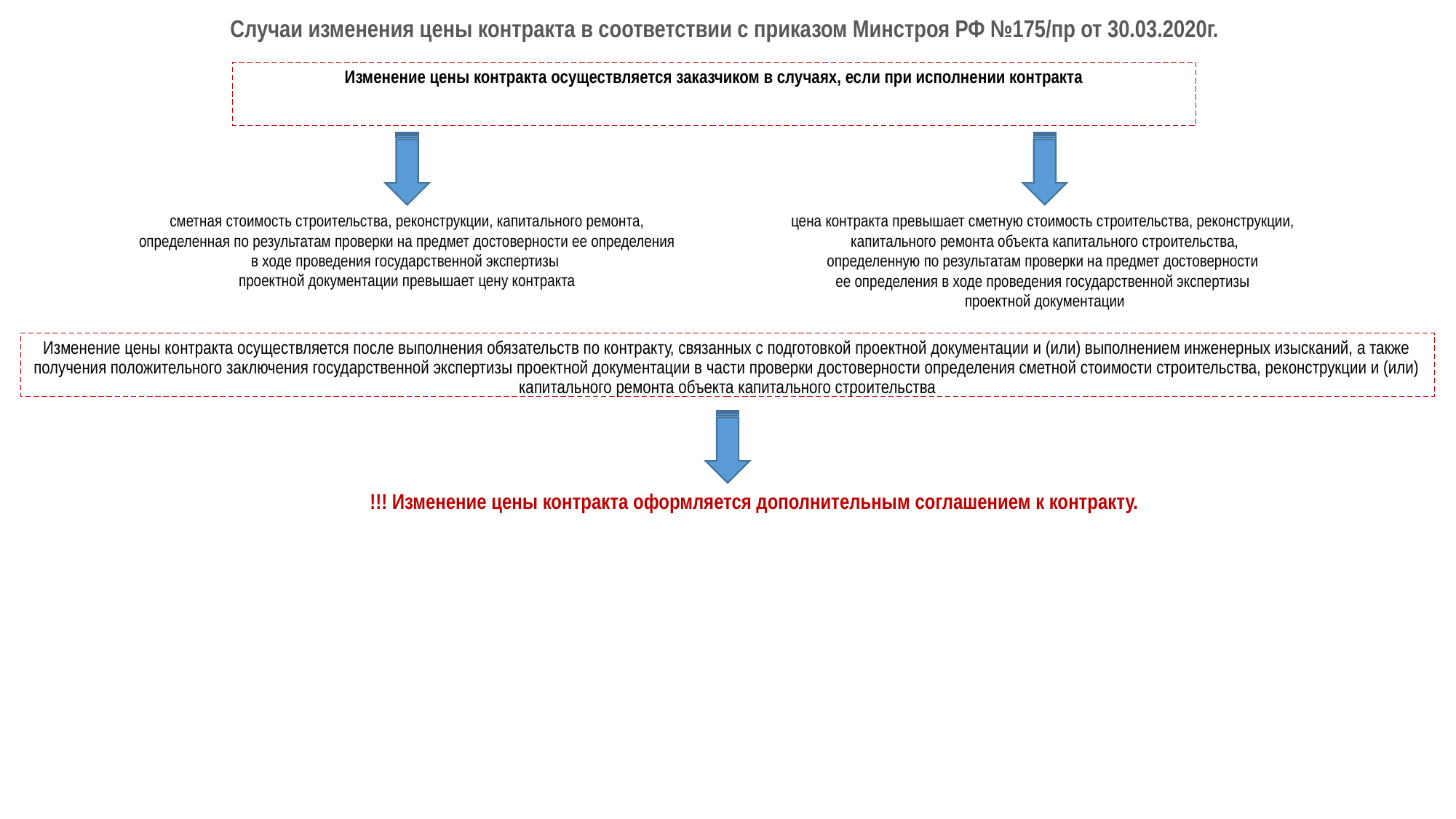

# Случаи изменения цены контракта в соответствии с приказом Минстроя РФ №175/пр от 30.03.2020г.
Изменение цены контракта осуществляется заказчиком в случаях, если при исполнении контракта

 сметная стоимость строительства, реконструкции, капитального ремонта,
определенная по результатам проверки на предмет достоверности ее определения
в ходе проведения государственной экспертизы
проектной документации превышает цену контракта
цена контракта превышает сметную стоимость строительства, реконструкции,
капитального ремонта объекта капитального строительства,
определенную по результатам проверки на предмет достоверности
ее определения в ходе проведения государственной экспертизы
проектной документации
Изменение цены контракта осуществляется после выполнения обязательств по контракту, связанных с подготовкой проектной документации и (или) выполнением инженерных изысканий, а также получения положительного заключения государственной экспертизы проектной документации в части проверки достоверности определения сметной стоимости строительства, реконструкции и (или) капитального ремонта объекта капитального строительства

!!! Изменение цены контракта оформляется дополнительным соглашением к контракту.